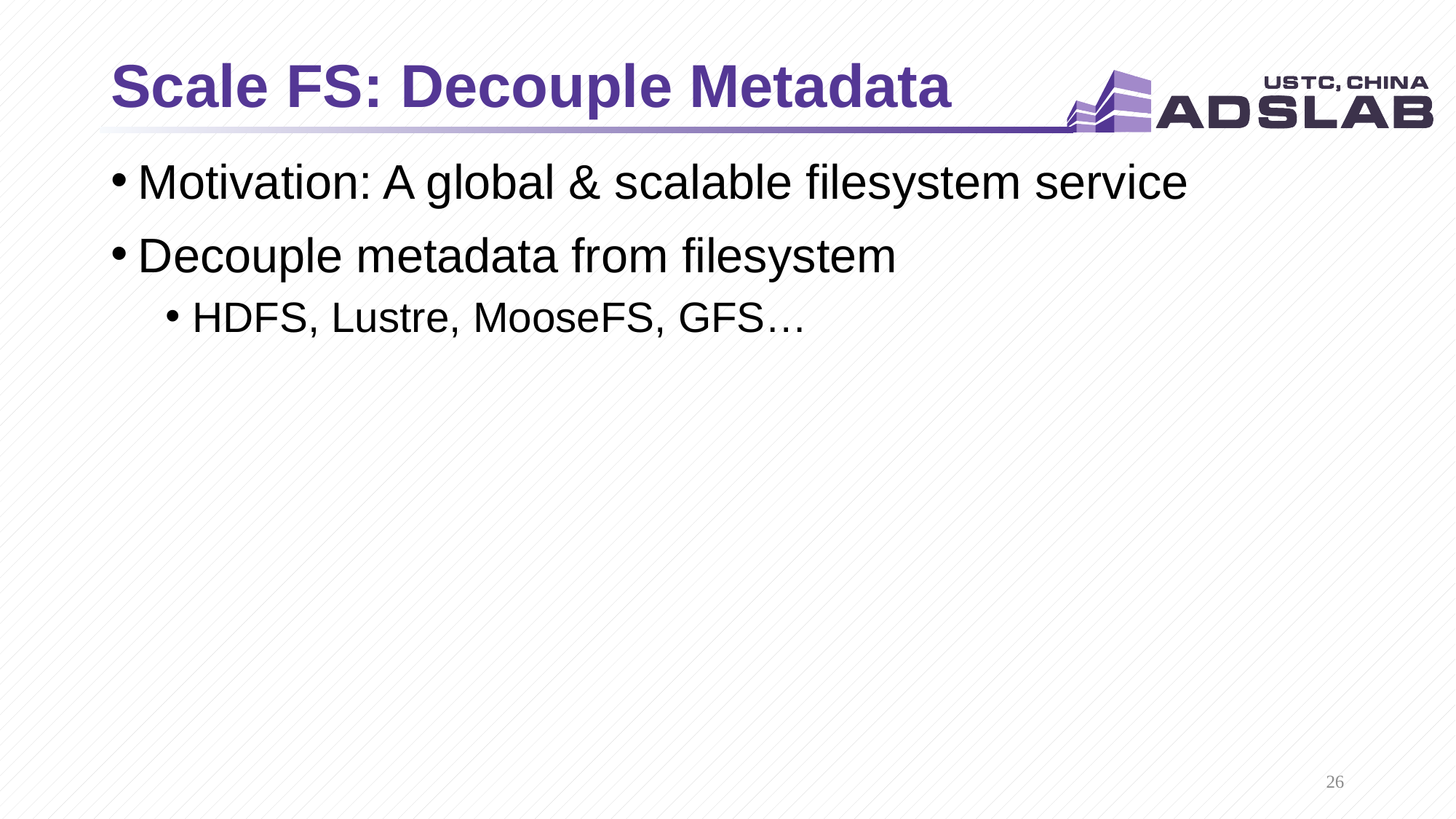

# Scale FS: Decouple Metadata
Motivation: A global & scalable filesystem service
Decouple metadata from filesystem
HDFS, Lustre, MooseFS, GFS…